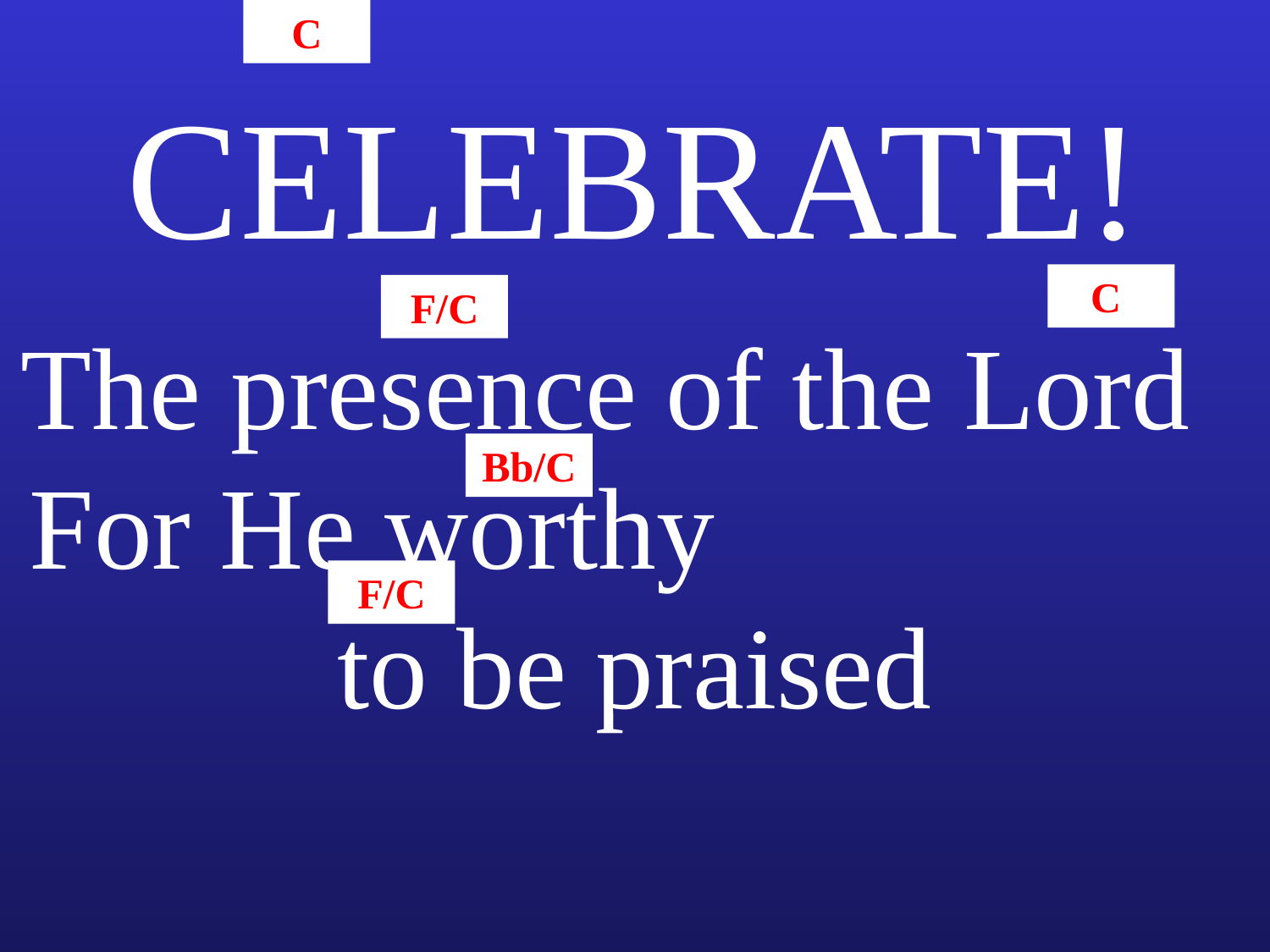

C
CELEBRATE!
C
F/C
The presence of the Lord   For He worthy                   to be praised
Bb/C
F/C